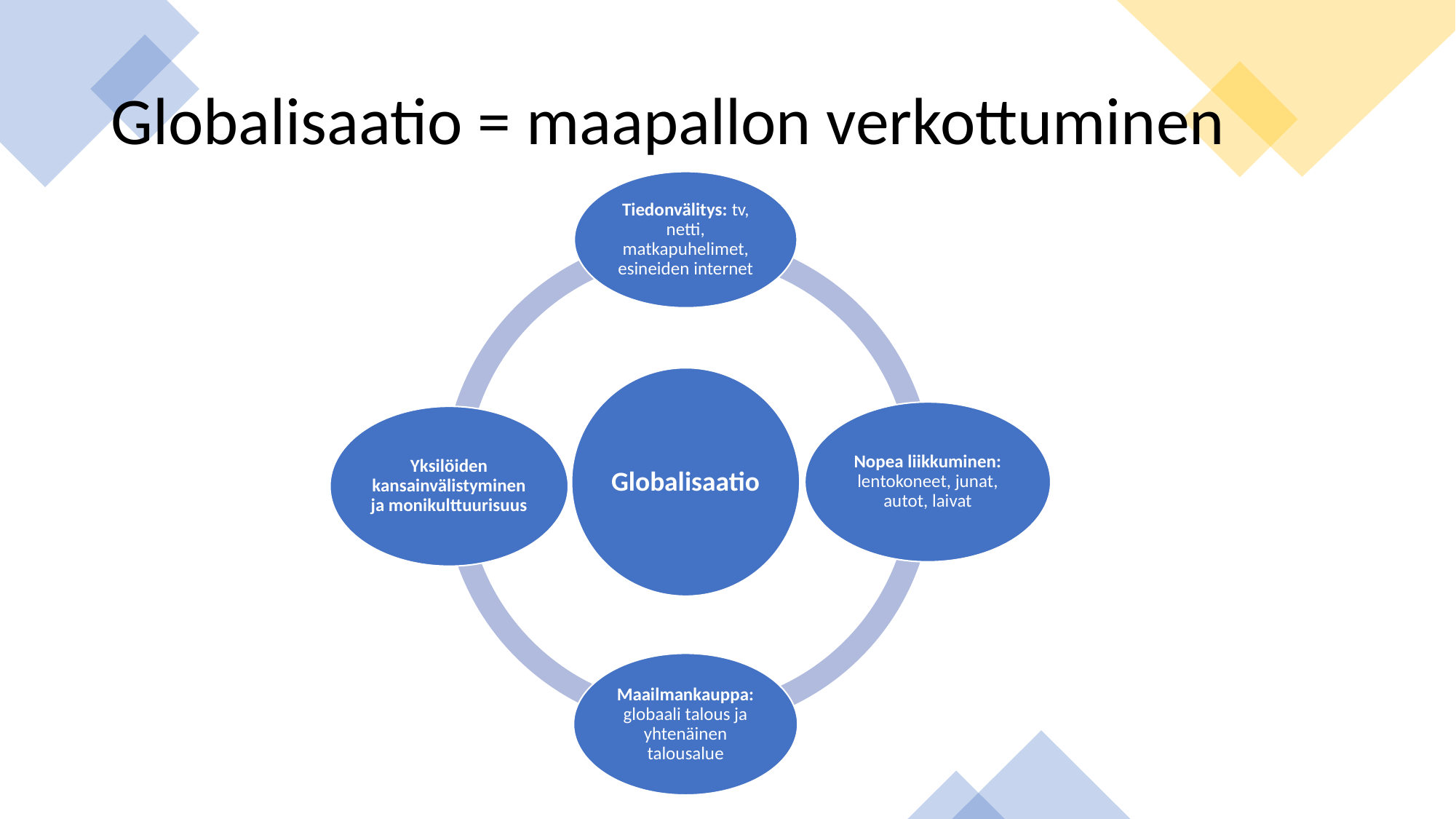

# Globalisaatio = maapallon verkottuminen

Globalisaatio
Tiedonvälitys: tv, netti, matkapuhelimet, esineiden internet
Nopea liikkuminen: lentokoneet, junat, autot, laivat
Maailmankauppa: globaali talous ja yhtenäinen talousalue
Yksilöiden kansainvälistyminen ja monikulttuurisuus